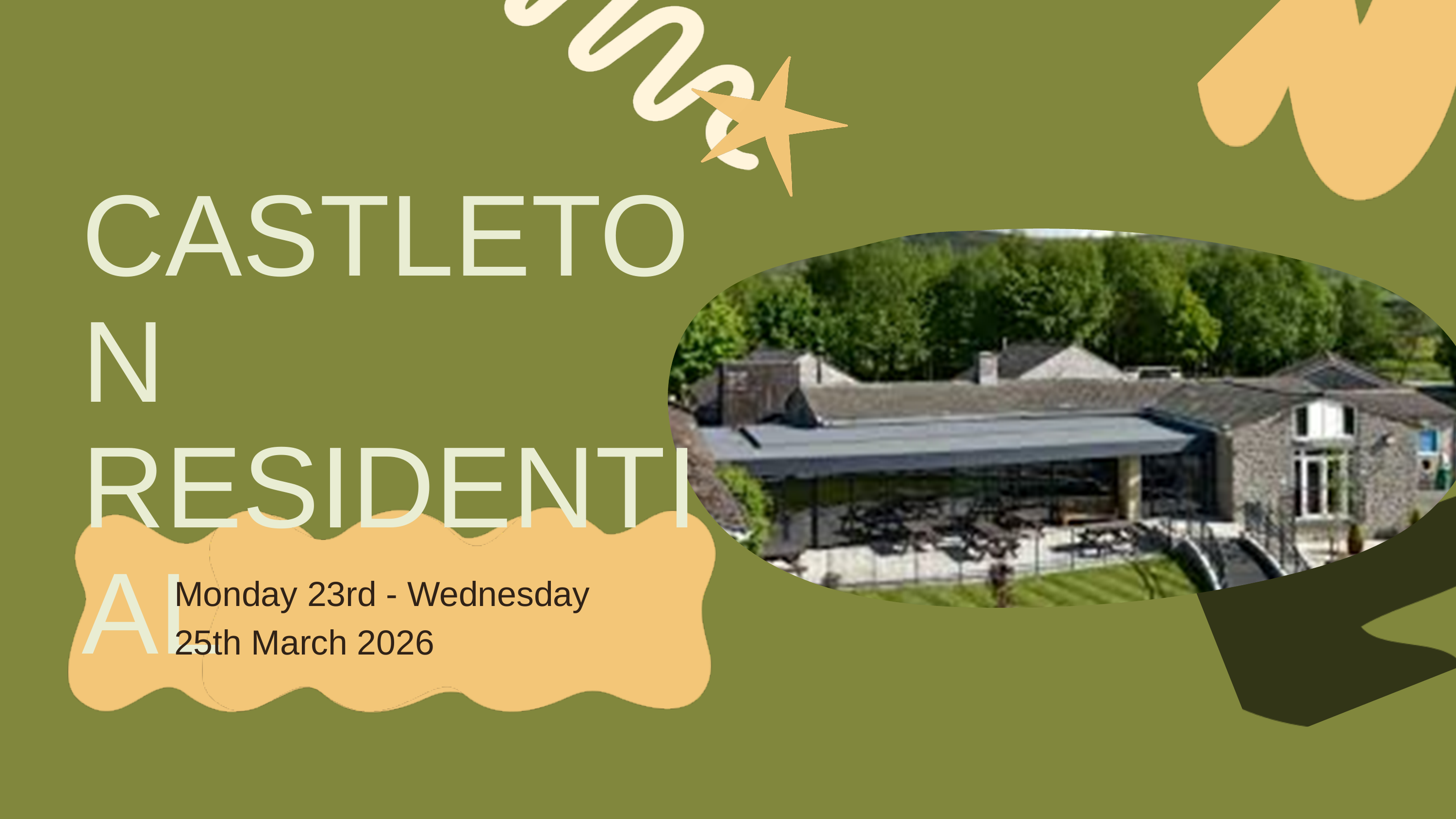

CASTLETON RESIDENTIAL

Monday 23rd - Wednesday 25th March 2026